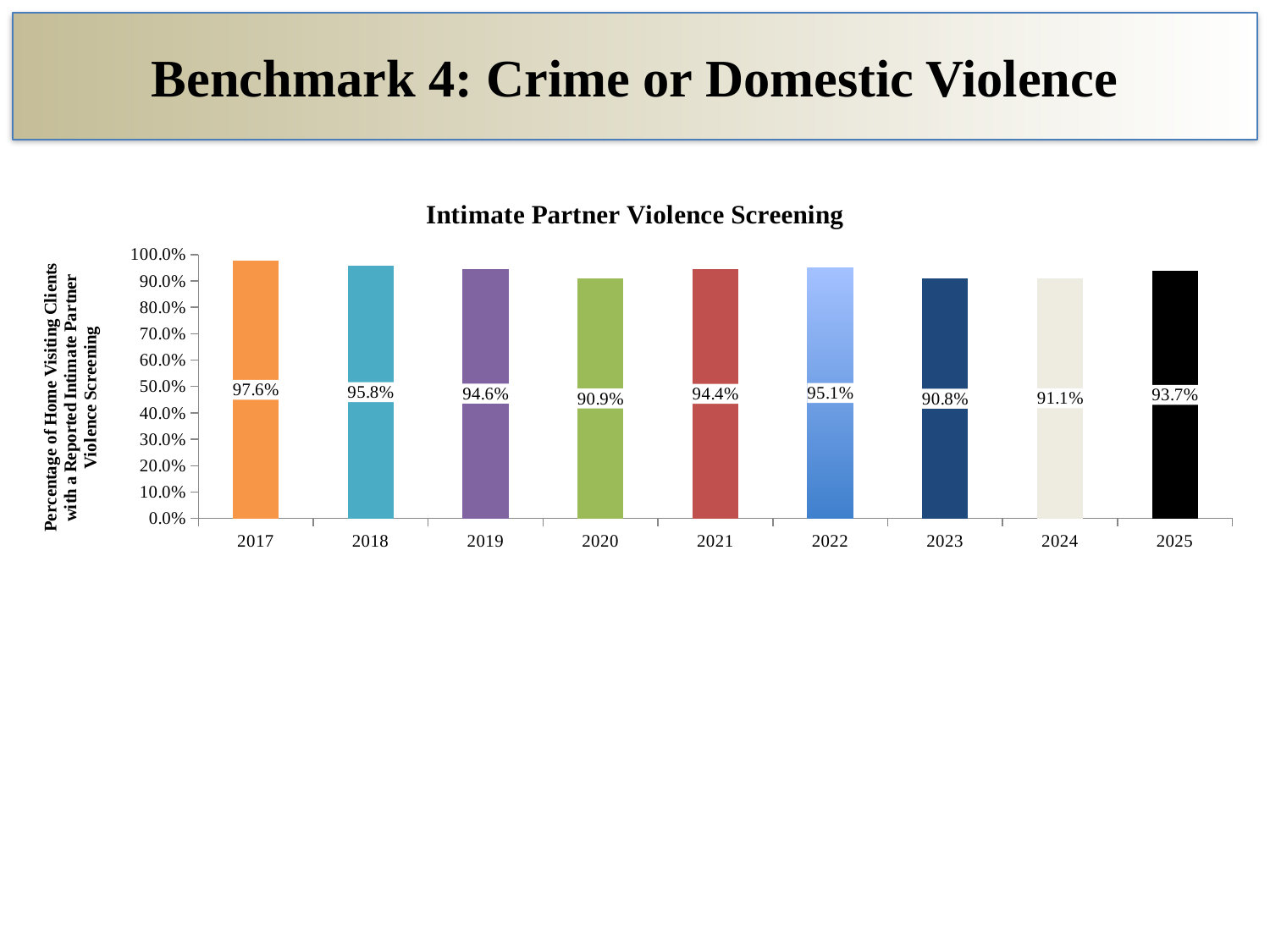

# Benchmark 4: Crime or Domestic Violence

### Chart: Intimate Partner Violence Screening

| Category |  |
|---|---|
| 2017 | 0.976 |
| 2018 | 0.958 |
| 2019 | 0.946 |
| 2020 | 0.9090909090909091 |
| 2021 | 0.9439655172413793 |
| 2022 | 0.951 |
| 2023 | 0.908 |
| 2024 | 0.911 |
| 2025 | 0.937 |